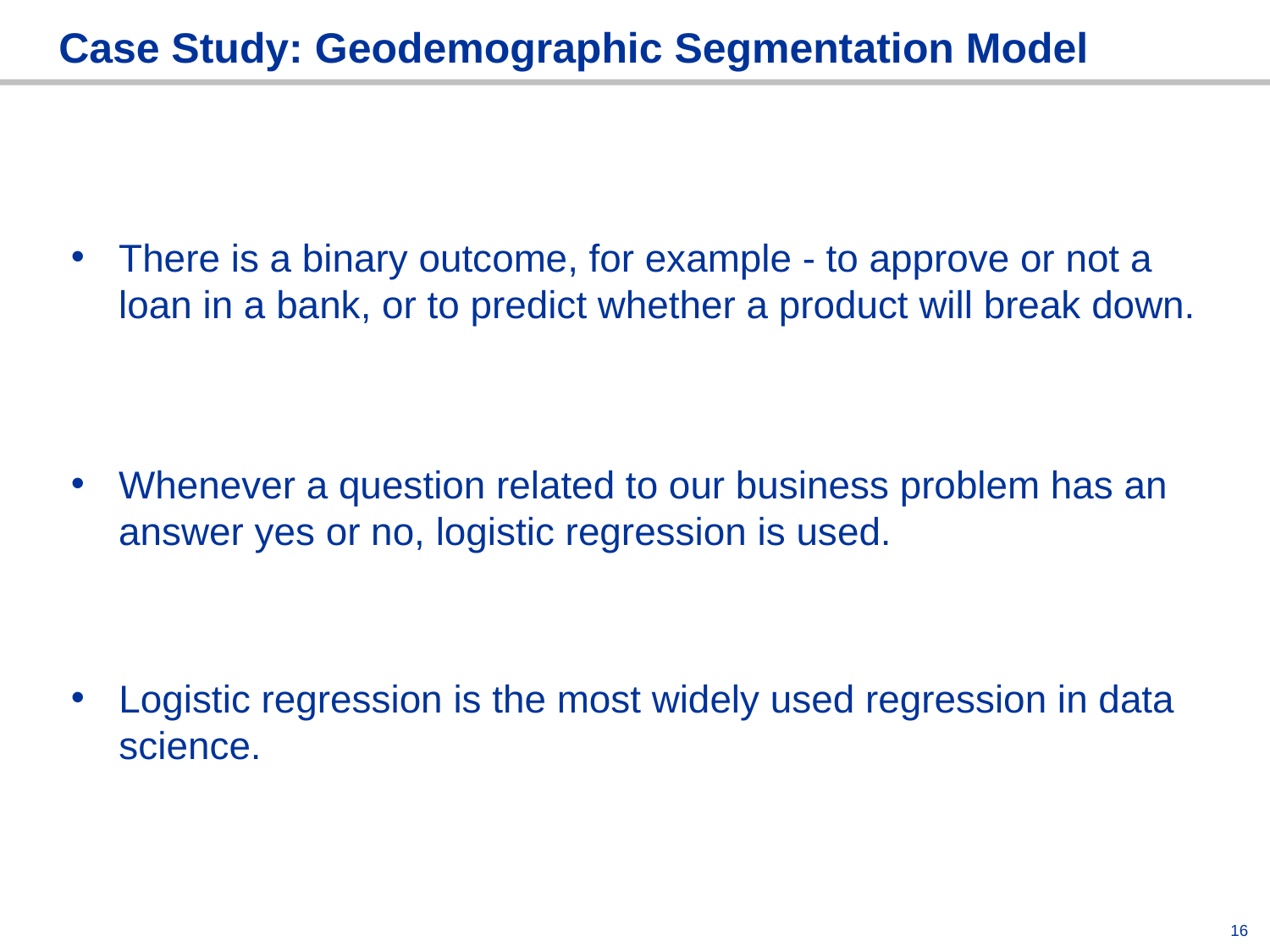

# Case Study: Geodemographic Segmentation Model
There is a binary outcome, for example - to approve or not a loan in a bank, or to predict whether a product will break down.
Whenever a question related to our business problem has an answer yes or no, logistic regression is used.
Logistic regression is the most widely used regression in data science.